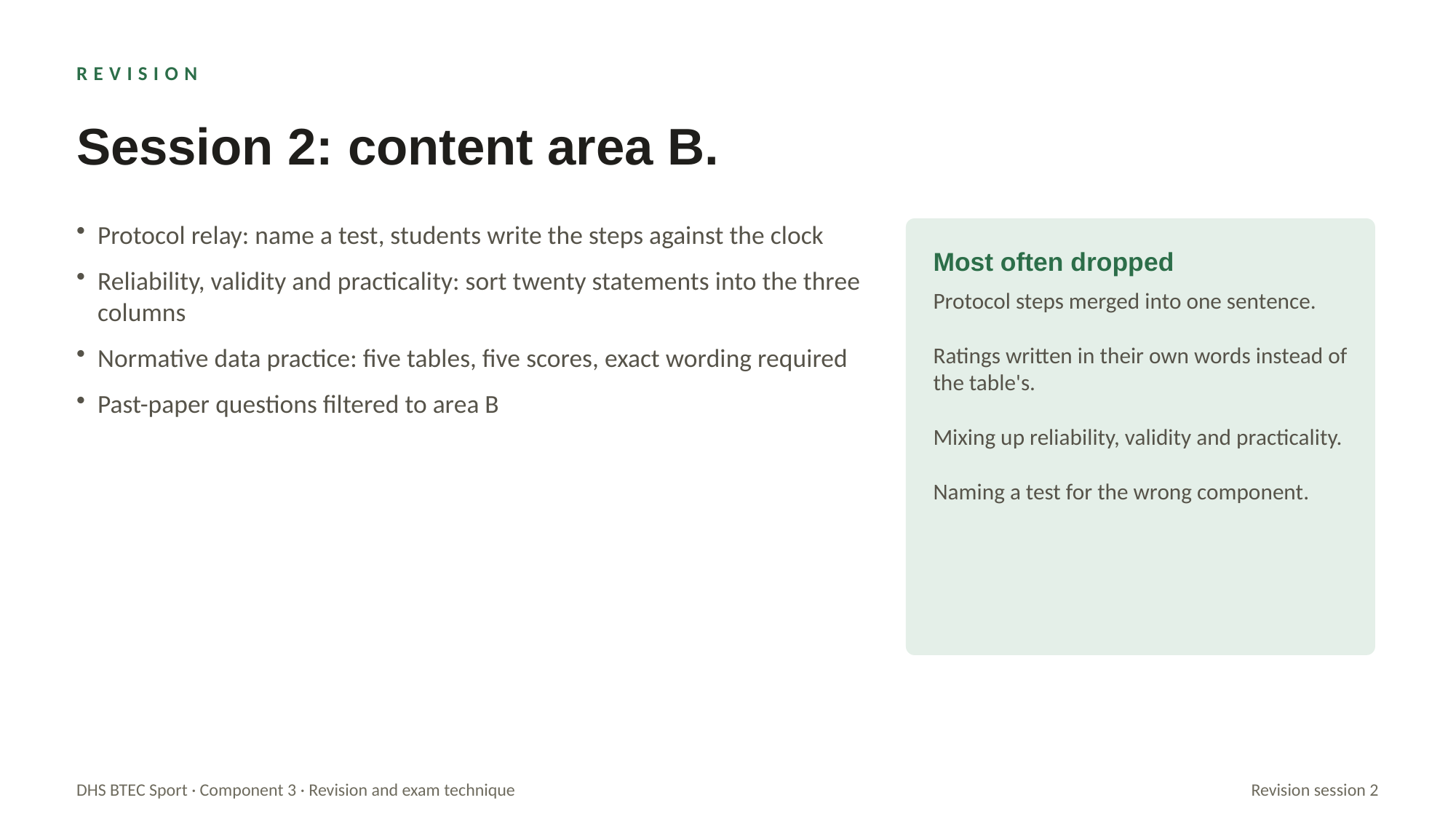

REVISION
Session 2: content area B.
Protocol relay: name a test, students write the steps against the clock
Reliability, validity and practicality: sort twenty statements into the three columns
Normative data practice: five tables, five scores, exact wording required
Past-paper questions filtered to area B

Most often dropped
Protocol steps merged into one sentence.

Ratings written in their own words instead of the table's.

Mixing up reliability, validity and practicality.

Naming a test for the wrong component.
DHS BTEC Sport · Component 3 · Revision and exam technique
Revision session 2